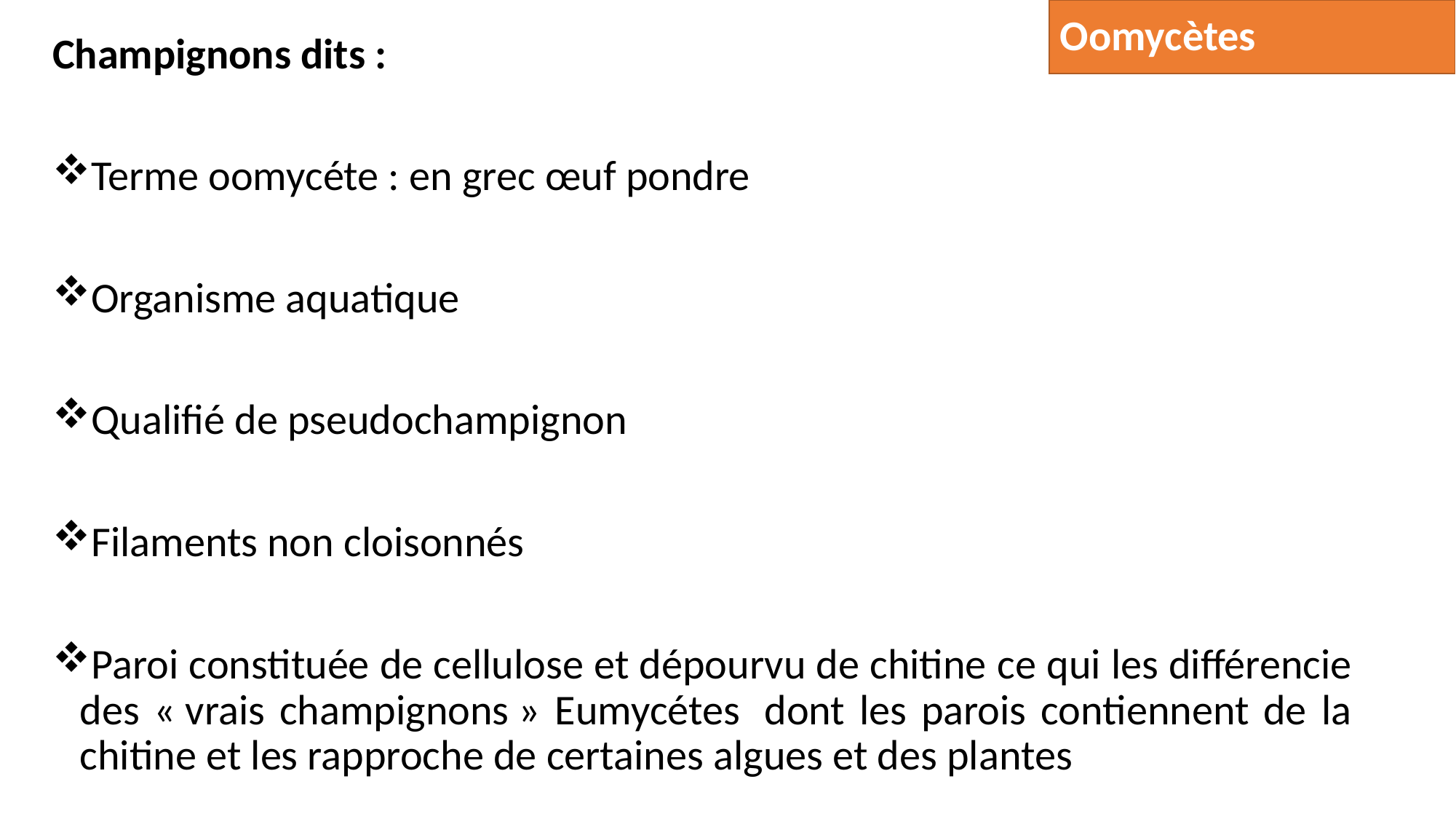

# Oomycètes
Champignons dits :

Terme oomycéte : en grec œuf pondre

Organisme aquatique

Qualifié de pseudochampignon

Filaments non cloisonnés

Paroi constituée de cellulose et dépourvu de chitine ce qui les différencie des « vrais champignons » Eumycétes  dont les parois contiennent de la chitine et les rapproche de certaines algues et des plantes